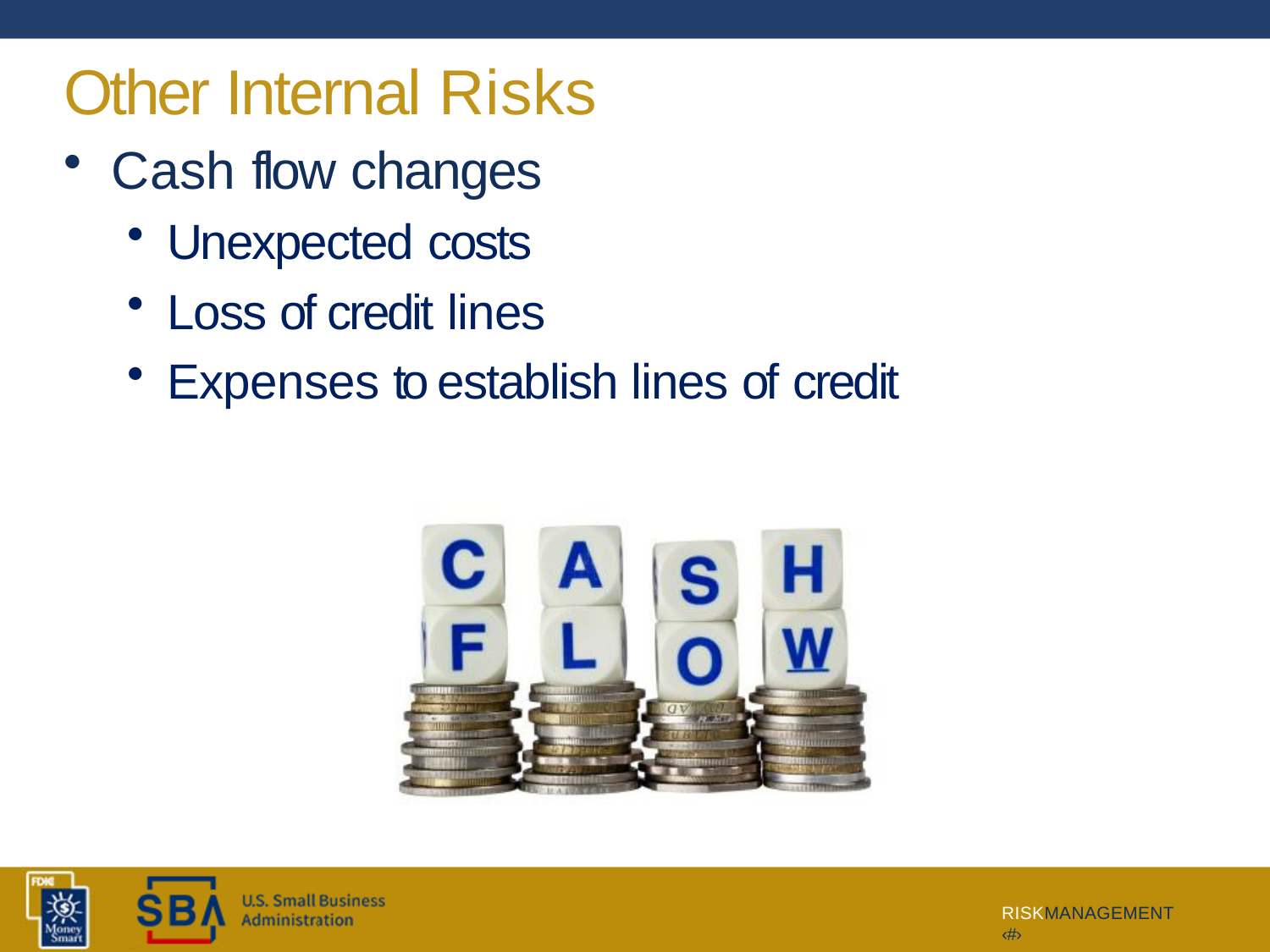

# Other Internal Risks
Cash flow changes
Unexpected costs
Loss of credit lines
Expenses to establish lines of credit

RISKMANAGEMENT ‹#›